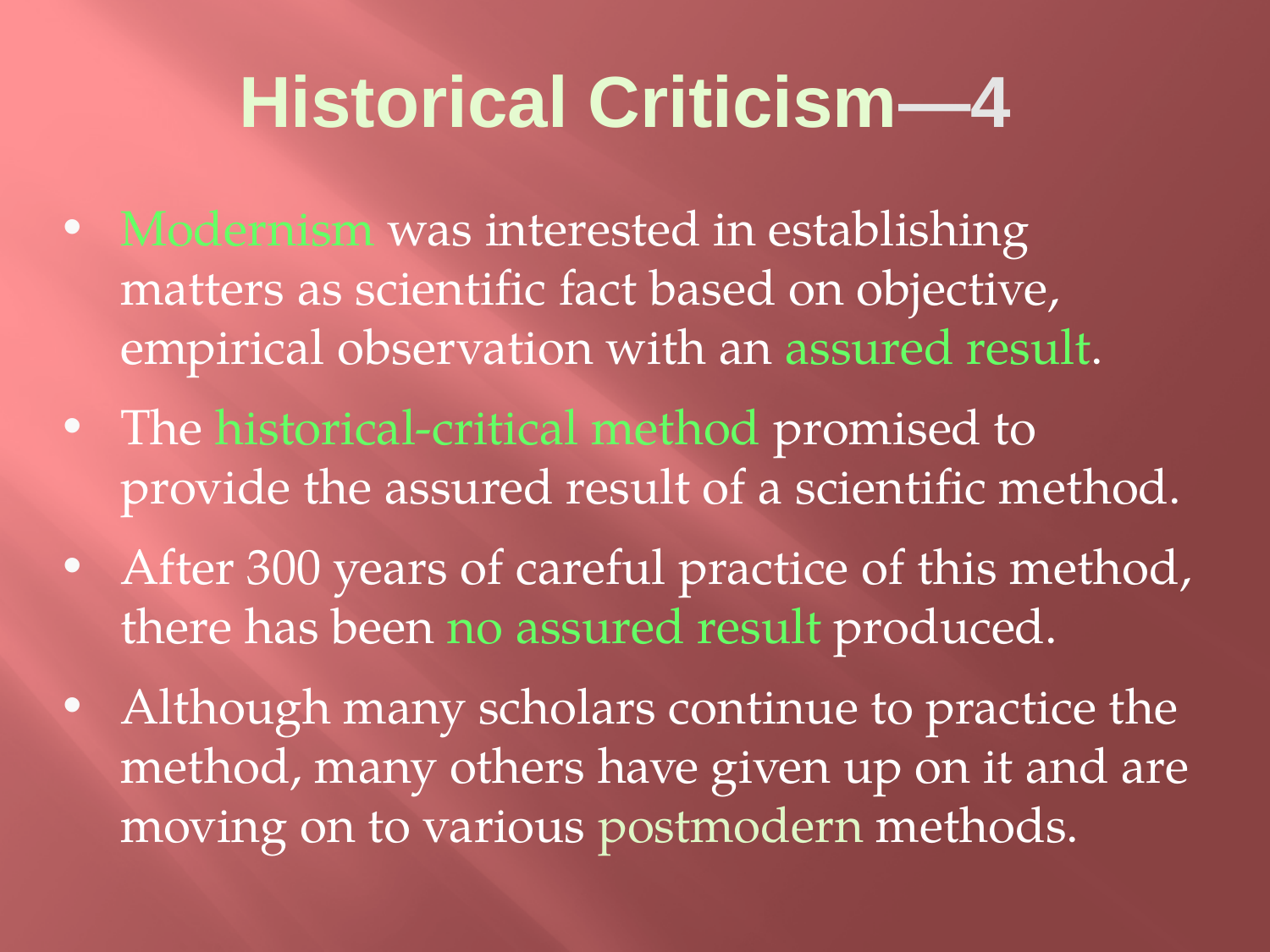

# Historical Criticism—4
Modernism was interested in establishing matters as scientific fact based on objective, empirical observation with an assured result.
The historical-critical method promised to provide the assured result of a scientific method.
After 300 years of careful practice of this method, there has been no assured result produced.
Although many scholars continue to practice the method, many others have given up on it and are moving on to various postmodern methods.